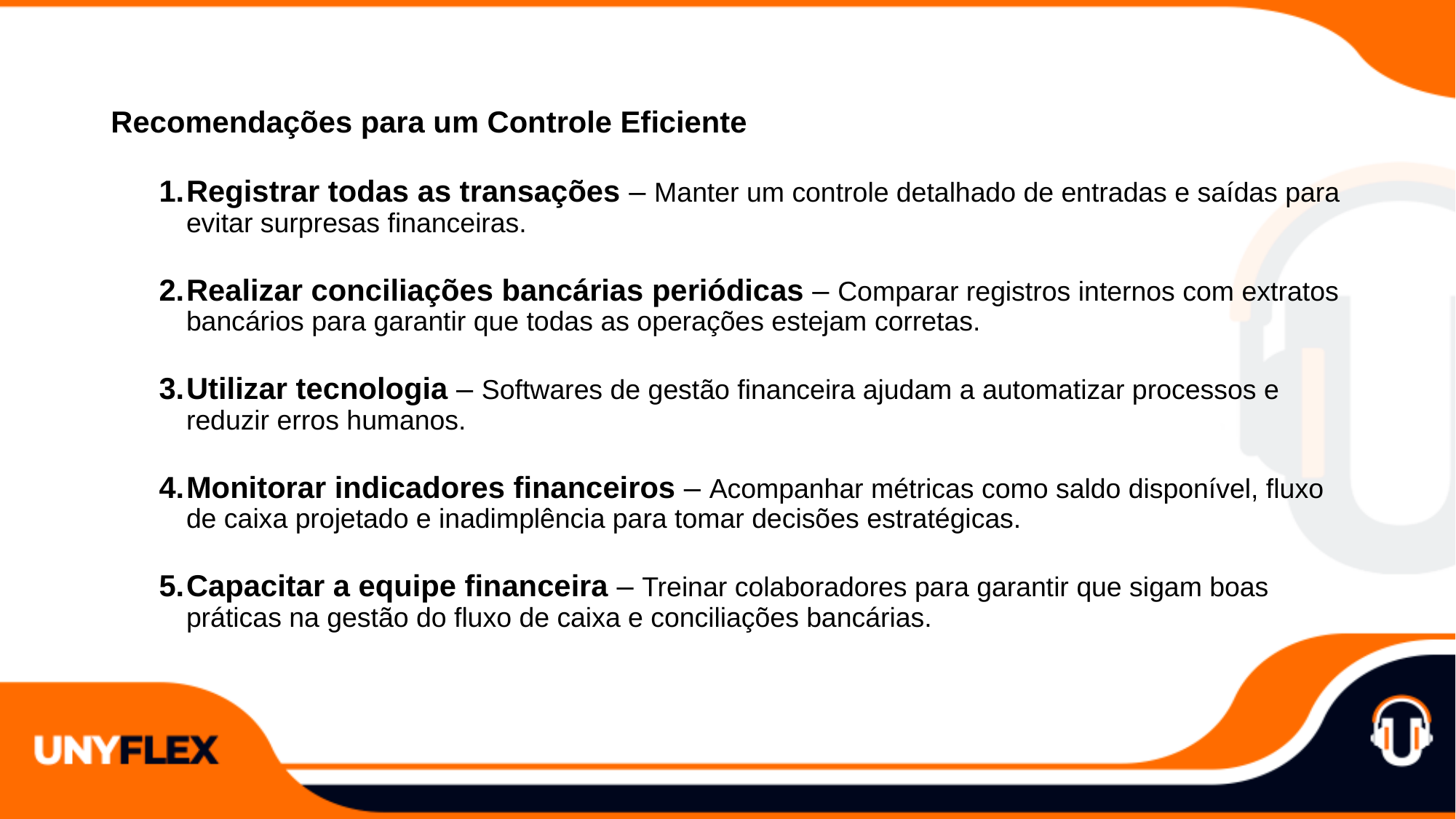

Recomendações para um Controle Eficiente
Registrar todas as transações – Manter um controle detalhado de entradas e saídas para evitar surpresas financeiras.
Realizar conciliações bancárias periódicas – Comparar registros internos com extratos bancários para garantir que todas as operações estejam corretas.
Utilizar tecnologia – Softwares de gestão financeira ajudam a automatizar processos e reduzir erros humanos.
Monitorar indicadores financeiros – Acompanhar métricas como saldo disponível, fluxo de caixa projetado e inadimplência para tomar decisões estratégicas.
Capacitar a equipe financeira – Treinar colaboradores para garantir que sigam boas práticas na gestão do fluxo de caixa e conciliações bancárias.